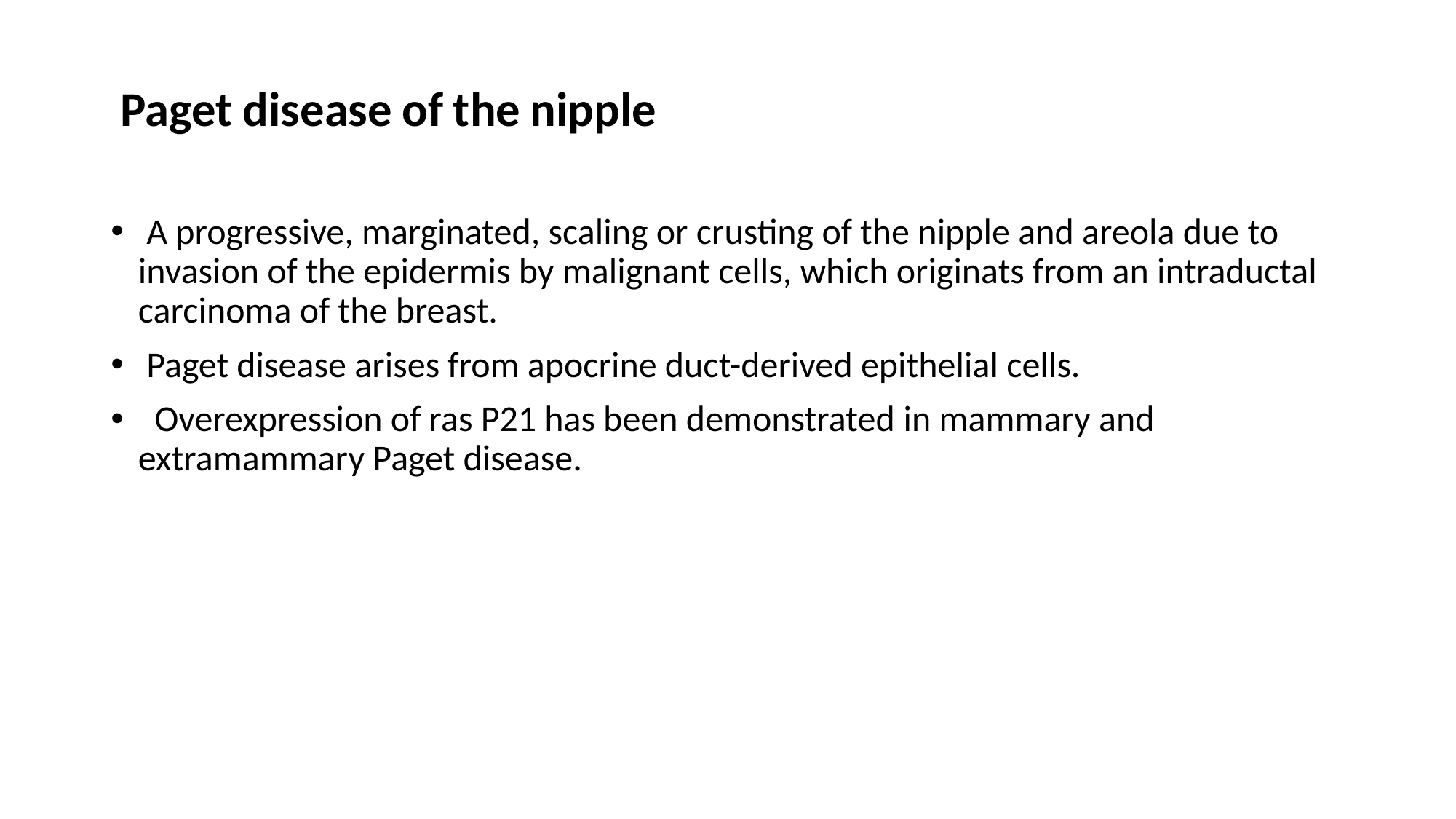

Paget disease of the nipple

 A progressive, marginated, scaling or crusting of the nipple and areola due to invasion of the epidermis by malignant cells, which originats from an intraductal carcinoma of the breast.
 Paget disease arises from apocrine duct-derived epithelial cells.
  Overexpression of ras P21 has been demonstrated in mammary and extramammary Paget disease.